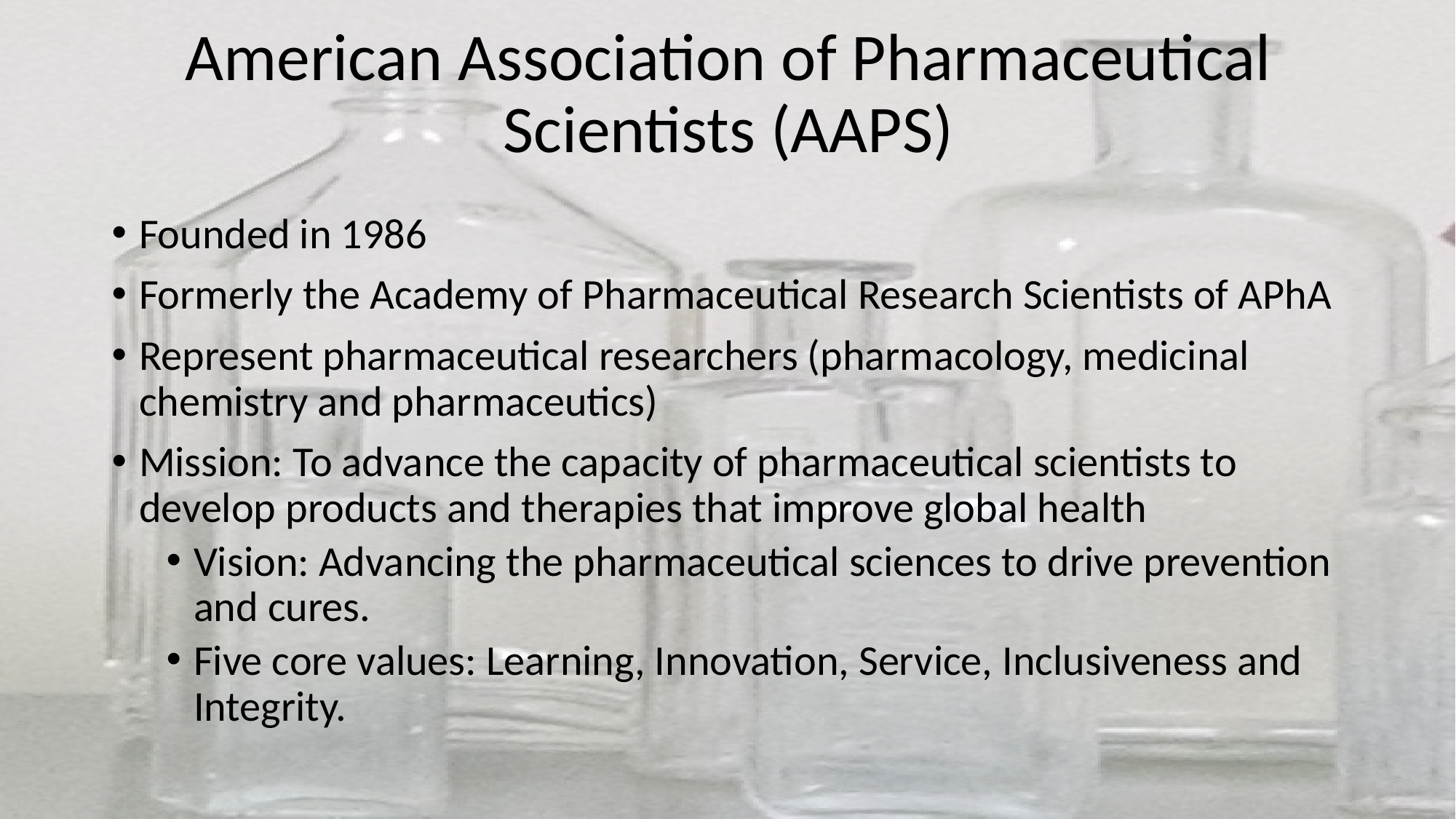

# American Association of Pharmaceutical Scientists (AAPS)
Founded in 1986
Formerly the Academy of Pharmaceutical Research Scientists of APhA
Represent pharmaceutical researchers (pharmacology, medicinal chemistry and pharmaceutics)
Mission: To advance the capacity of pharmaceutical scientists to develop products and therapies that improve global health
Vision: Advancing the pharmaceutical sciences to drive prevention and cures.
Five core values: Learning, Innovation, Service, Inclusiveness and Integrity.